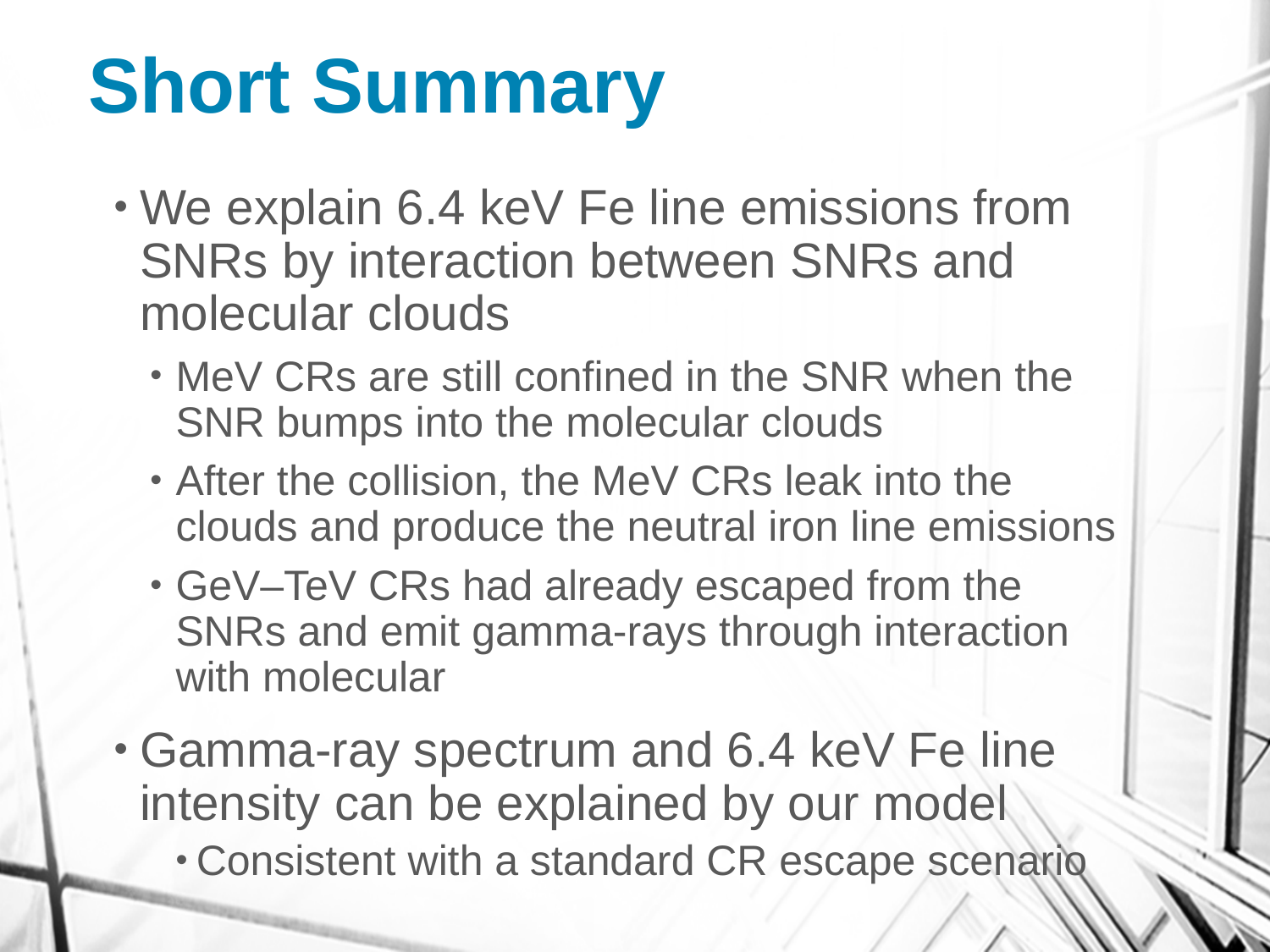

# Short Summary
We explain 6.4 keV Fe line emissions from SNRs by interaction between SNRs and molecular clouds
MeV CRs are still confined in the SNR when the SNR bumps into the molecular clouds
After the collision, the MeV CRs leak into the clouds and produce the neutral iron line emissions
GeV–TeV CRs had already escaped from the SNRs and emit gamma-rays through interaction with molecular
Gamma-ray spectrum and 6.4 keV Fe line intensity can be explained by our model
Consistent with a standard CR escape scenario